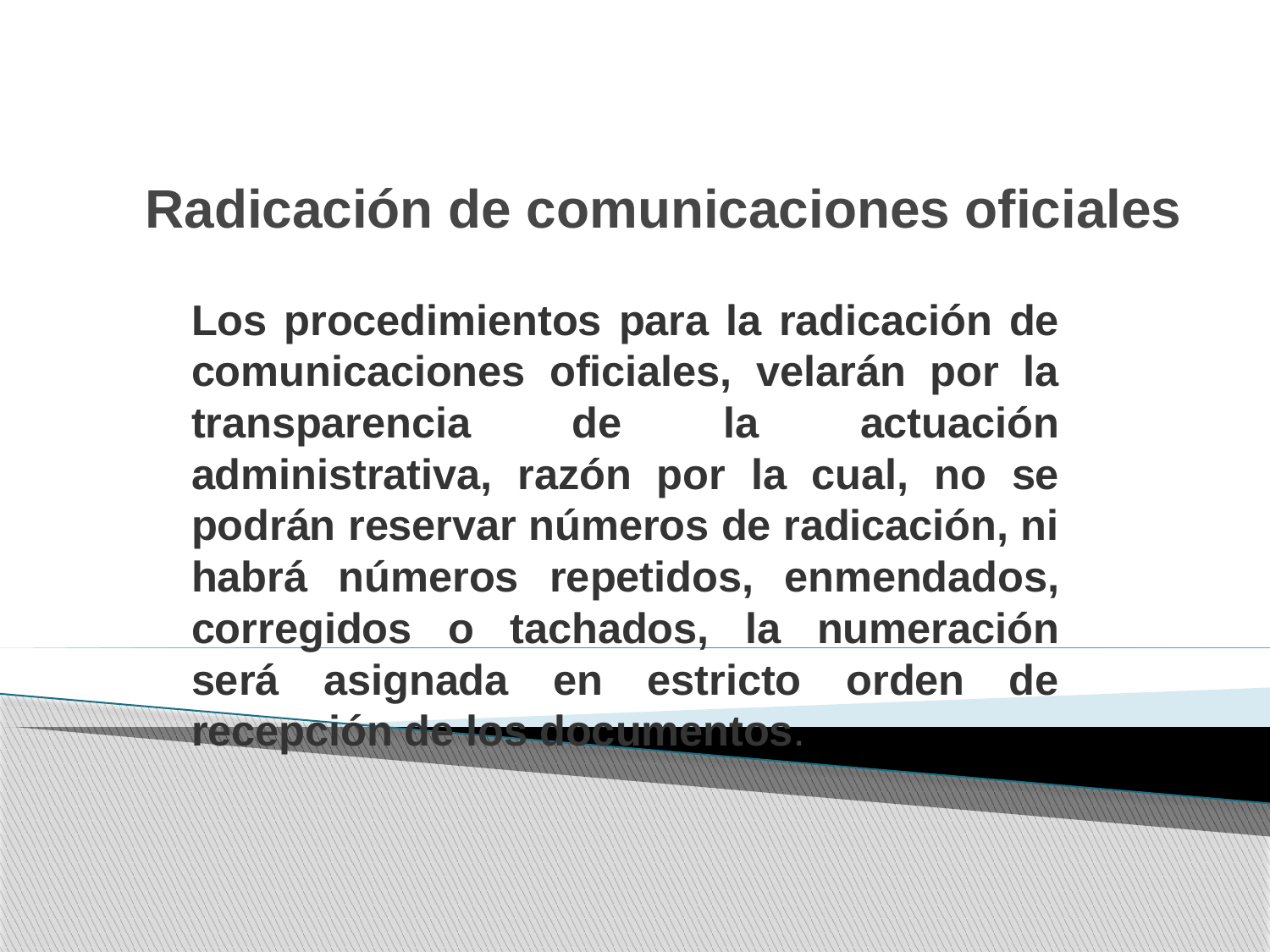

# Radicación de comunicaciones oficiales
Los procedimientos para la radicación de comunicaciones oficiales, velarán por la transparencia de la actuación administrativa, razón por la cual, no se podrán reservar números de radicación, ni habrá números repetidos, enmendados, corregidos o tachados, la numeración será asignada en estricto orden de recepción de los documentos.